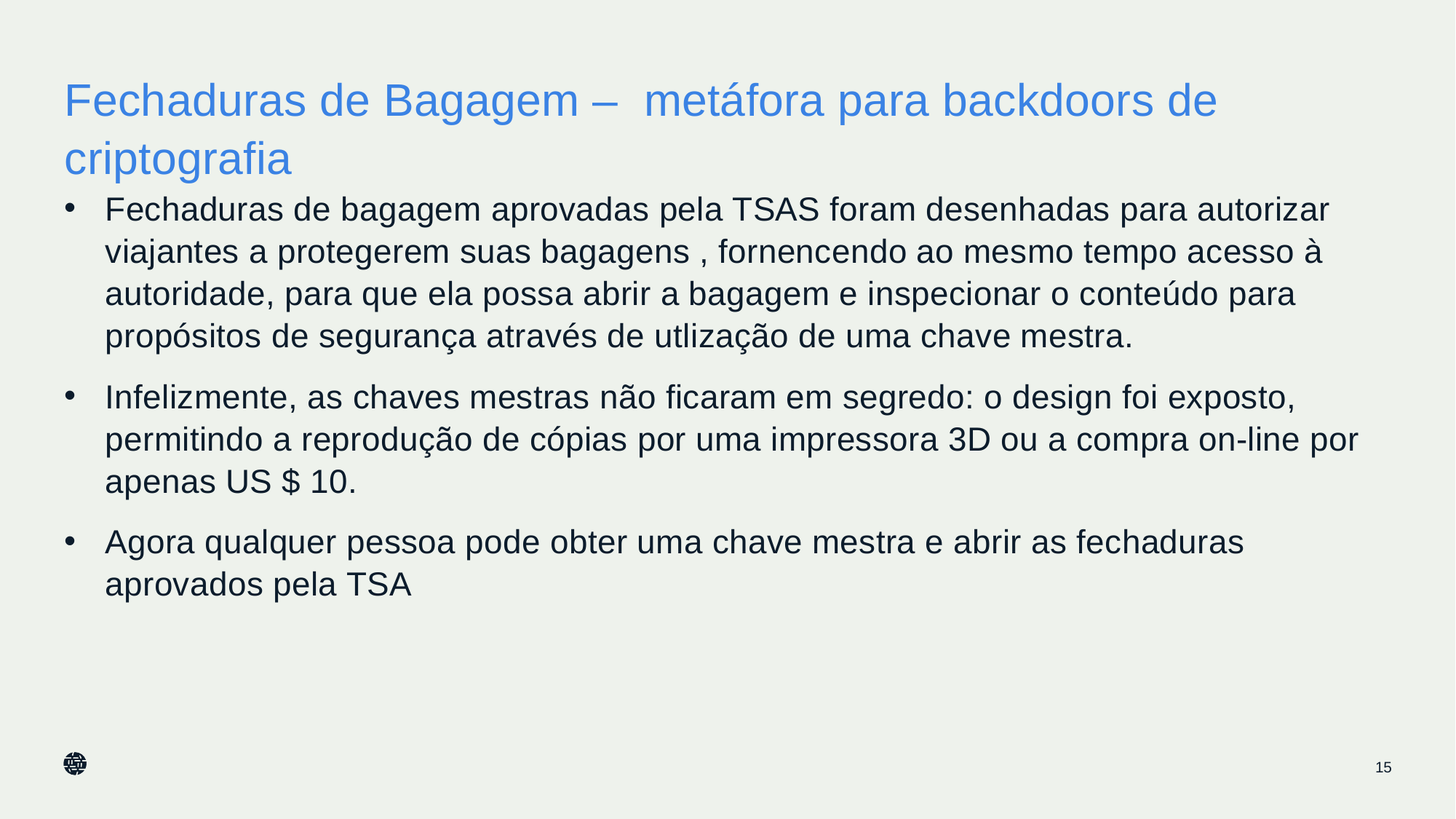

# Fechaduras de Bagagem –  metáfora para backdoors de criptografia
Fechaduras de bagagem aprovadas pela TSAS foram desenhadas para autorizar viajantes a protegerem suas bagagens , fornencendo ao mesmo tempo acesso à autoridade, para que ela possa abrir a bagagem e inspecionar o conteúdo para propósitos de segurança através de utlização de uma chave mestra.
Infelizmente, as chaves mestras não ficaram em segredo: o design foi exposto, permitindo a reprodução de cópias por uma impressora 3D ou a compra on-line por apenas US $ 10.
Agora qualquer pessoa pode obter uma chave mestra e abrir as fechaduras aprovados pela TSA
15